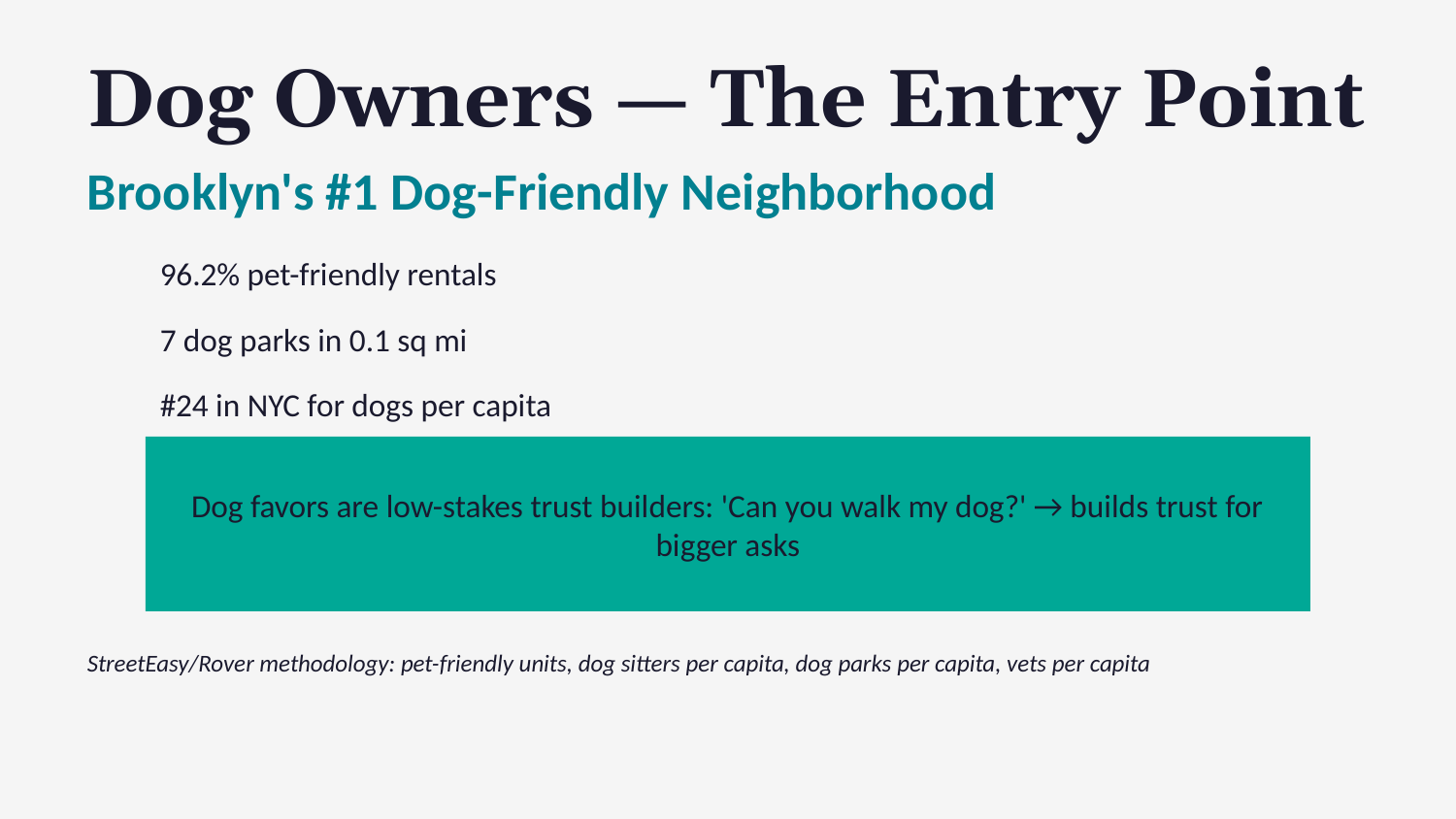

Dog Owners — The Entry Point
Brooklyn's #1 Dog-Friendly Neighborhood
96.2% pet-friendly rentals
7 dog parks in 0.1 sq mi
#24 in NYC for dogs per capita

Dog favors are low-stakes trust builders: 'Can you walk my dog?' → builds trust for bigger asks
StreetEasy/Rover methodology: pet-friendly units, dog sitters per capita, dog parks per capita, vets per capita